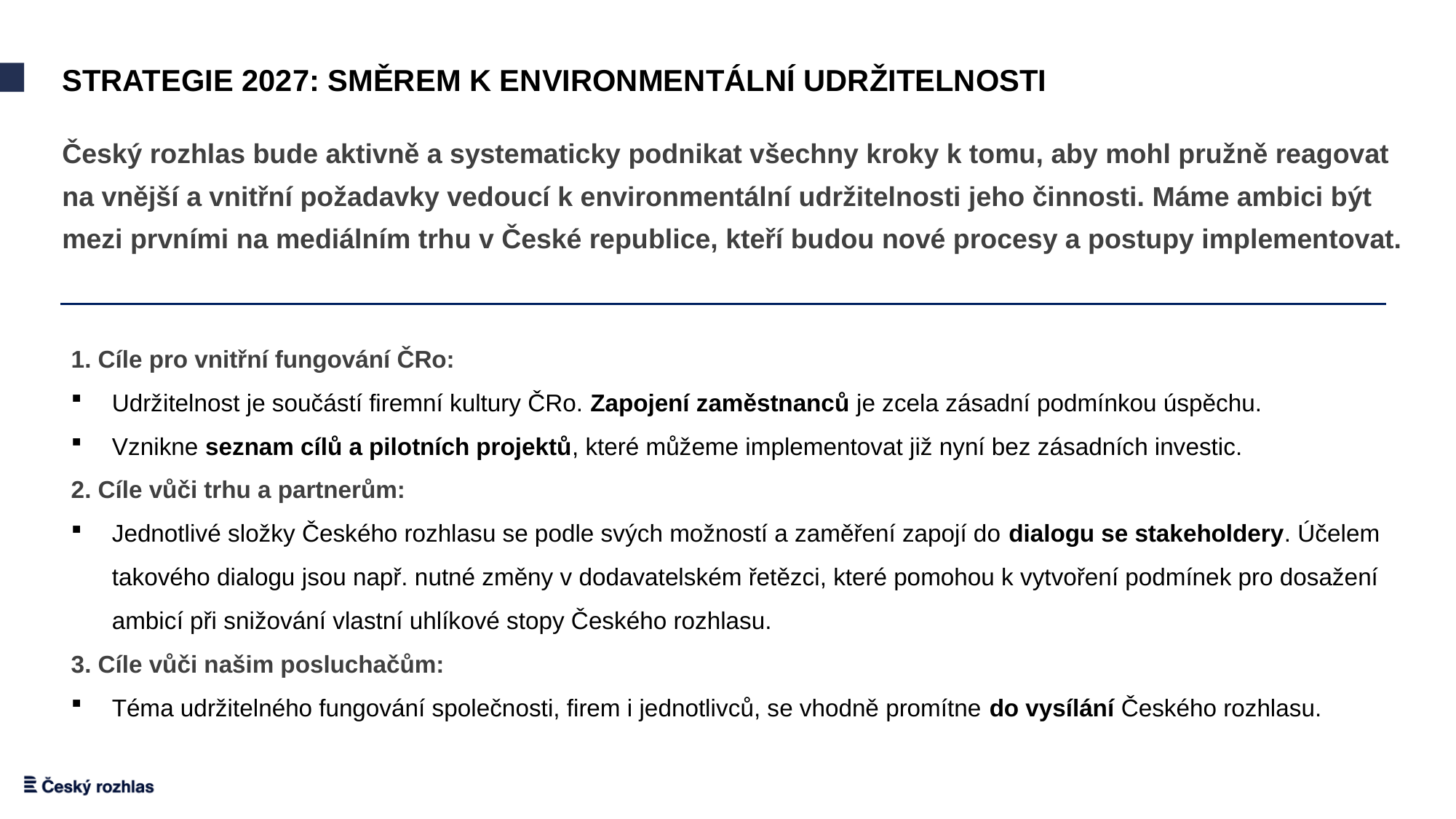

STRATEGIE 2027: SMĚREM K ENVIRONMENTÁLNÍ UDRŽITELNOSTI

Český rozhlas bude aktivně a systematicky podnikat všechny kroky k tomu, aby mohl pružně reagovat na vnější a vnitřní požadavky vedoucí k environmentální udržitelnosti jeho činnosti. Máme ambici být mezi prvními na mediálním trhu v České republice, kteří budou nové procesy a postupy implementovat.
1. Cíle pro vnitřní fungování ČRo:
Udržitelnost je součástí firemní kultury ČRo. Zapojení zaměstnanců je zcela zásadní podmínkou úspěchu.
Vznikne seznam cílů a pilotních projektů, které můžeme implementovat již nyní bez zásadních investic.
2. Cíle vůči trhu a partnerům:
Jednotlivé složky Českého rozhlasu se podle svých možností a zaměření zapojí do dialogu se stakeholdery. Účelem takového dialogu jsou např. nutné změny v dodavatelském řetězci, které pomohou k vytvoření podmínek pro dosažení ambicí při snižování vlastní uhlíkové stopy Českého rozhlasu.
3. Cíle vůči našim posluchačům:
Téma udržitelného fungování společnosti, firem i jednotlivců, se vhodně promítne do vysílání Českého rozhlasu.